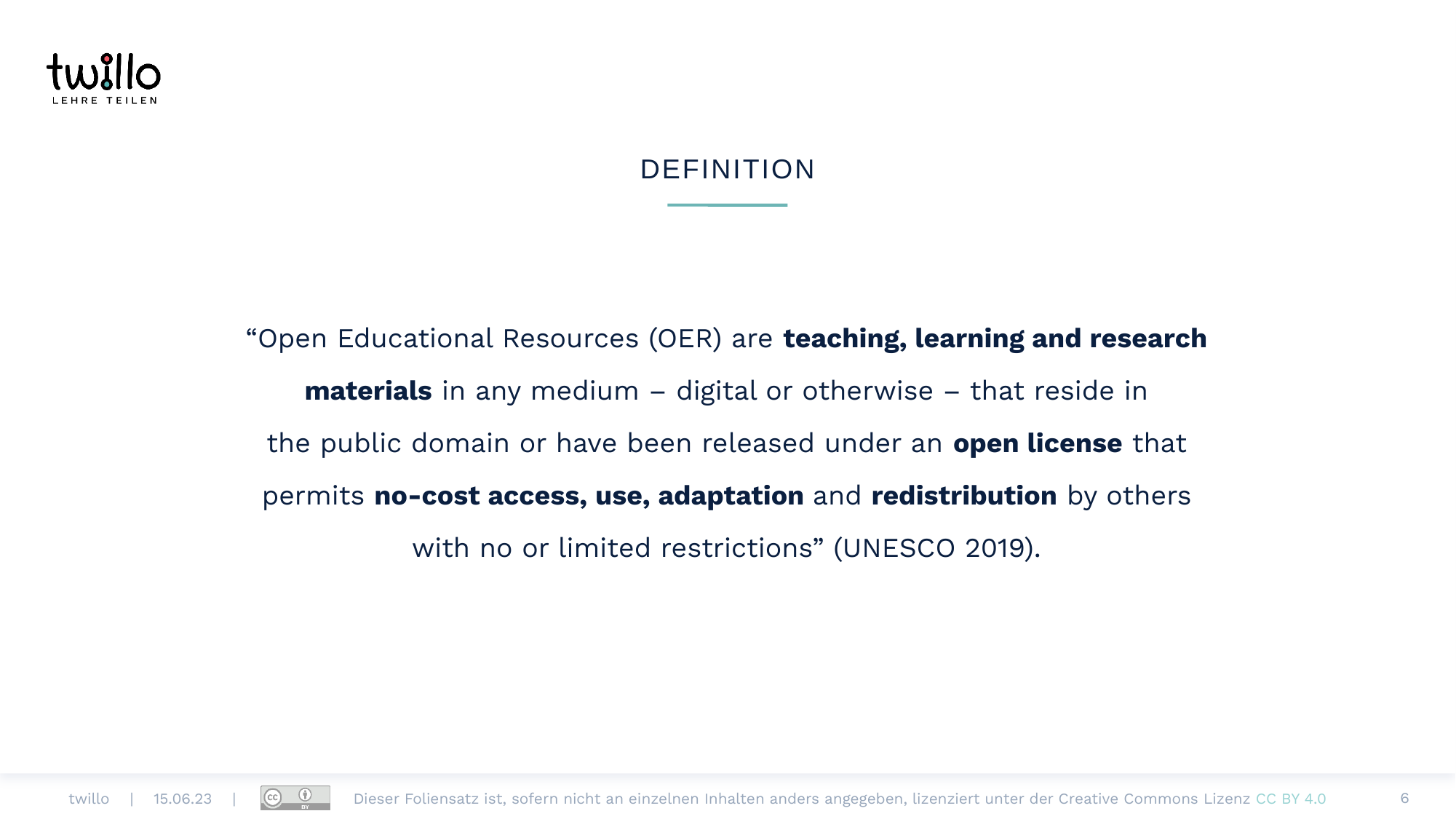

Definition

“Open Educational Resources (OER) are teaching, learning and research materials in any medium – digital or otherwise – that reside in the public domain or have been released under an open license that permits no-cost access, use, adaptation and redistribution by others with no or limited restrictions” (UNESCO 2019).